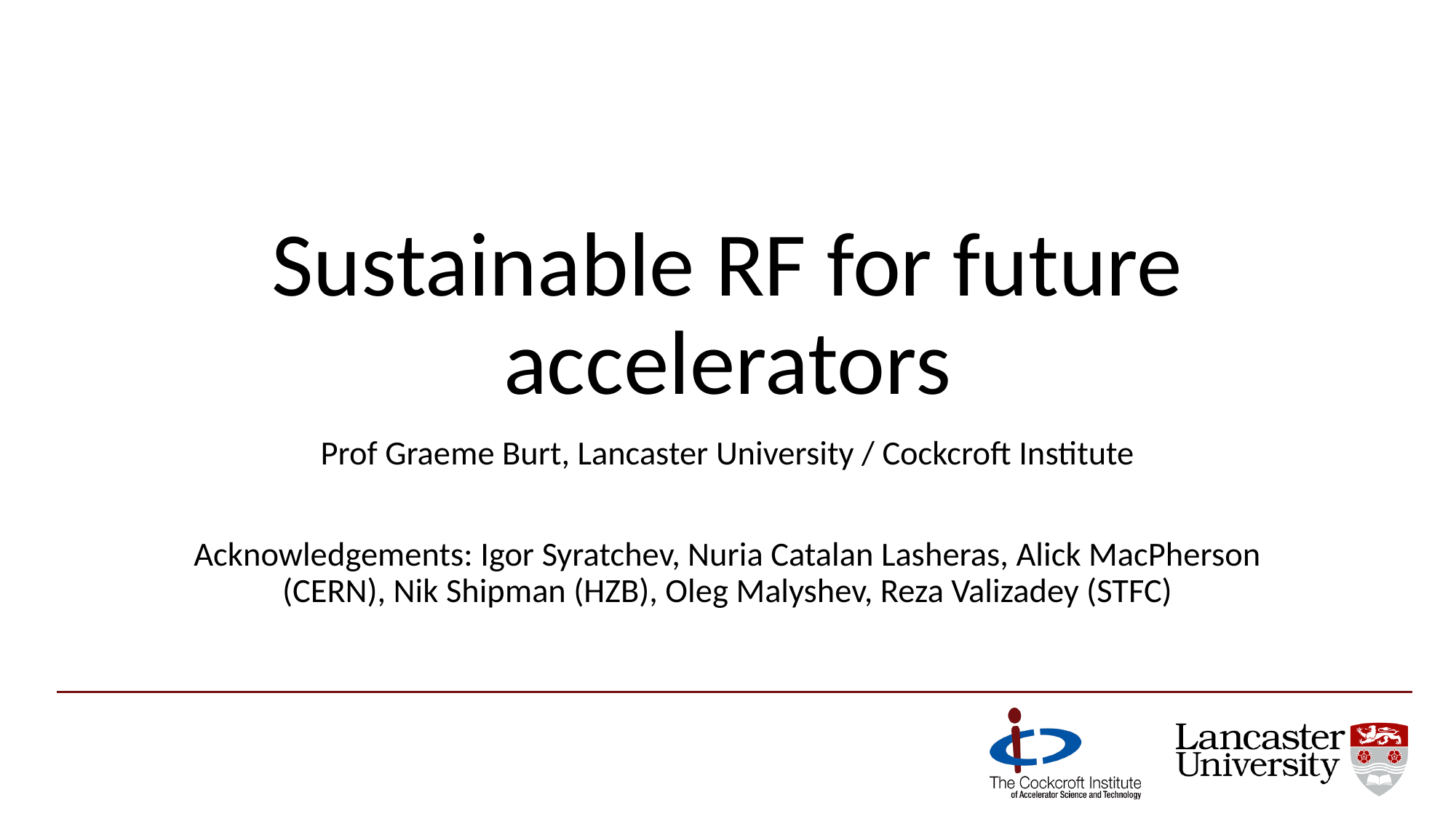

# Sustainable RF for future accelerators
Prof Graeme Burt, Lancaster University / Cockcroft Institute

Acknowledgements: Igor Syratchev, Nuria Catalan Lasheras, Alick MacPherson (CERN), Nik Shipman (HZB), Oleg Malyshev, Reza Valizadey (STFC)